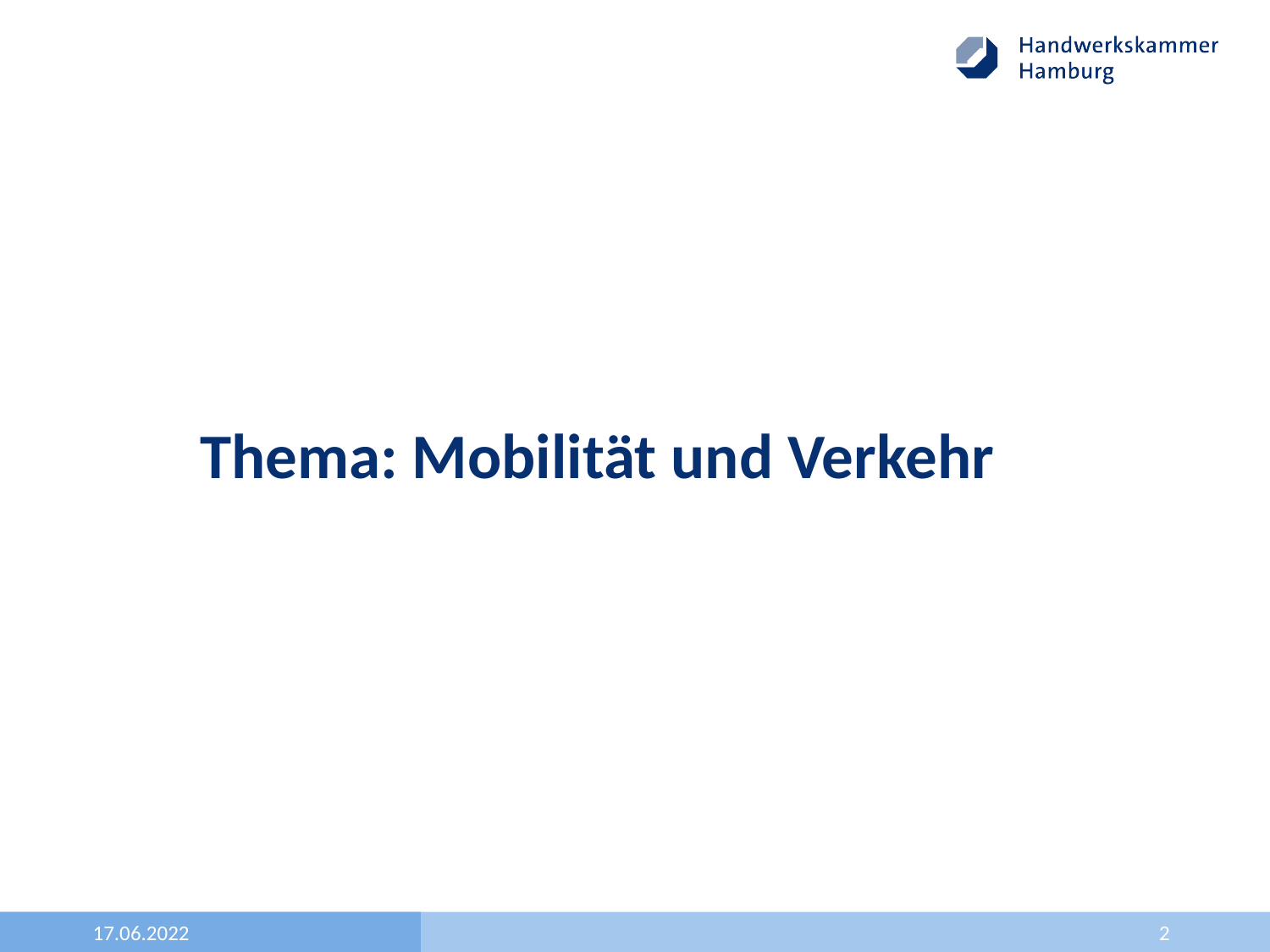

# Thema: Mobilität und Verkehr

17.06.2022

2